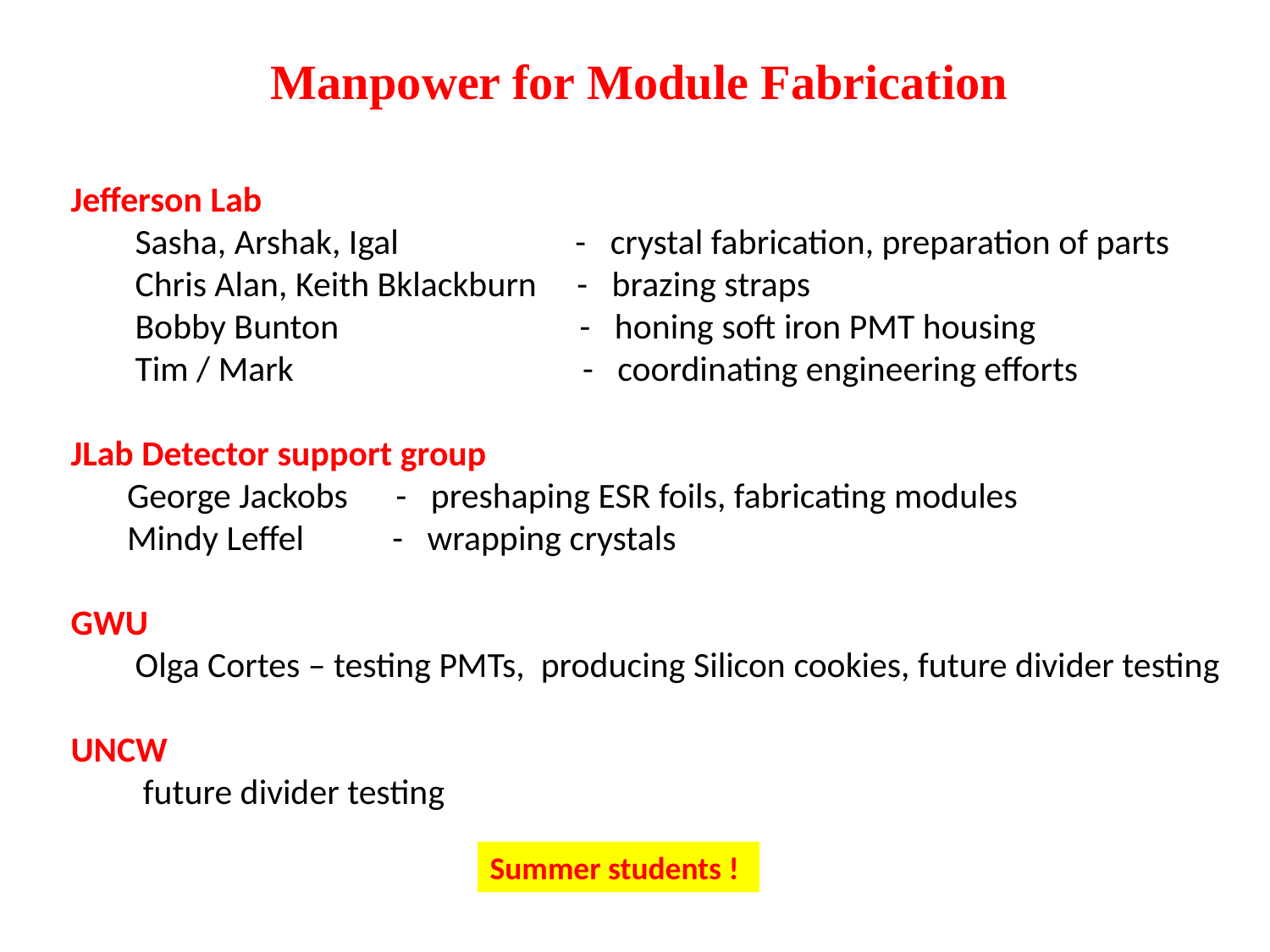

Manpower for Module Fabrication
Jefferson Lab
        Sasha, Arshak, Igal                      -   crystal fabrication, preparation of parts
        Chris Alan, Keith Bklackburn     -   brazing straps
        Bobby Bunton                              -   honing soft iron PMT housing
        Tim / Mark                                    -   coordinating engineering efforts

JLab Detector support group
       George Jackobs      -   preshaping ESR foils, fabricating modules
       Mindy Leffel           -   wrapping crystals

GWU
        Olga Cortes – testing PMTs,  producing Silicon cookies, future divider testing

UNCW
         future divider testing
Summer students !